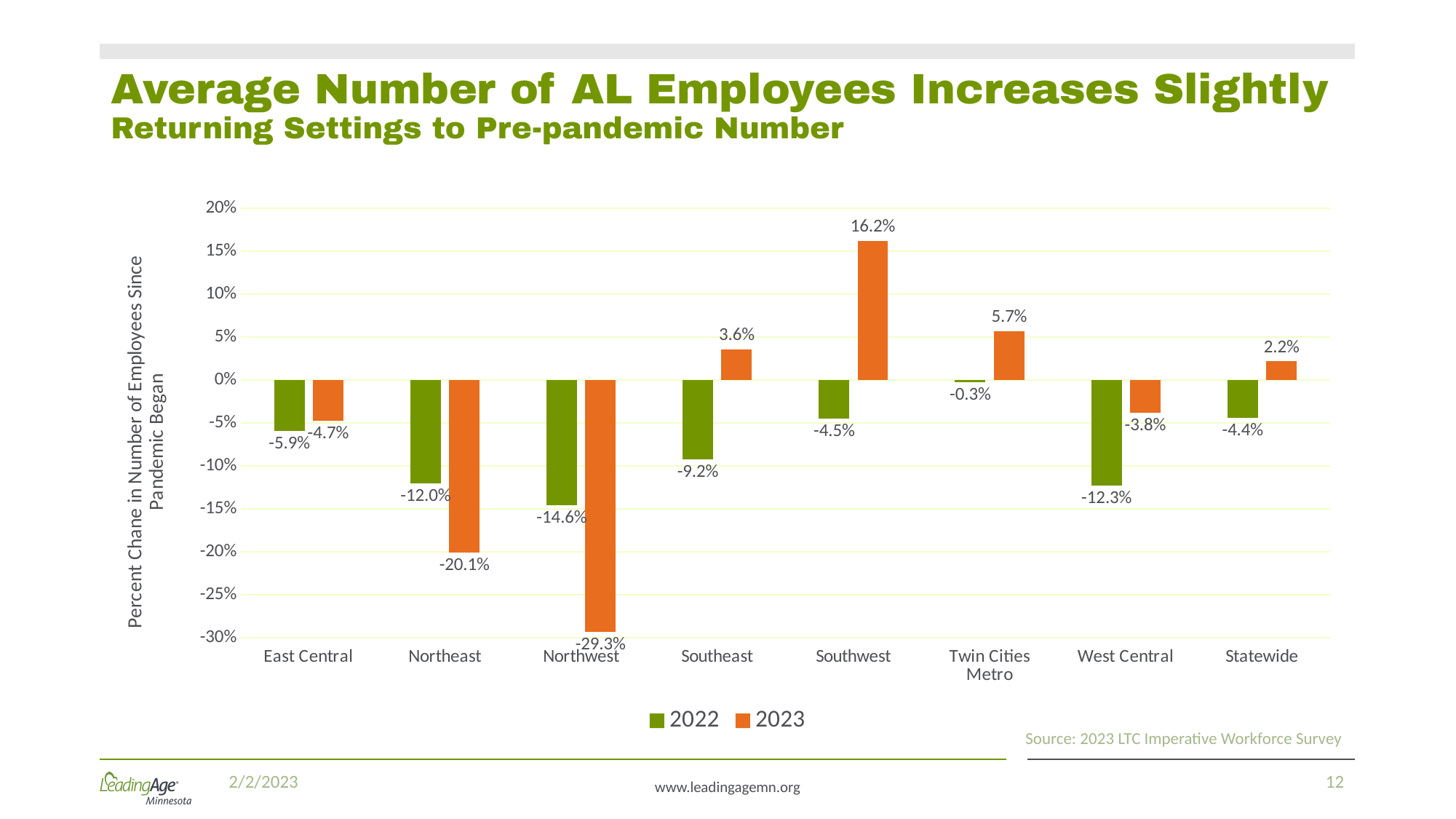

# Average Number of AL Employees Increases Slightly Returning Settings to Pre-pandemic Number

### Chart

| Category | 2022 | 2023 |
|---|---|---|
| East Central | -0.05923694779116466 | -0.047021943573667624 |
| Northeast | -0.12030075187969924 | -0.2008368200836821 |
| Northwest | -0.14563106796116504 | -0.29310344827586216 |
| Southeast | -0.09185548071034905 | 0.035675675675675644 |
| Southwest | -0.044596912521440824 | 0.1619718309859155 |
| Twin Cities Metro | -0.0025945945945945945 | 0.05710754017305306 |
| West Central | -0.12253521126760564 | -0.03773584905660388 |
| Statewide | -0.04390730679676239 | 0.021959694232105635 |
Source: 2023 LTC Imperative Workforce Survey
2/2/2023
12